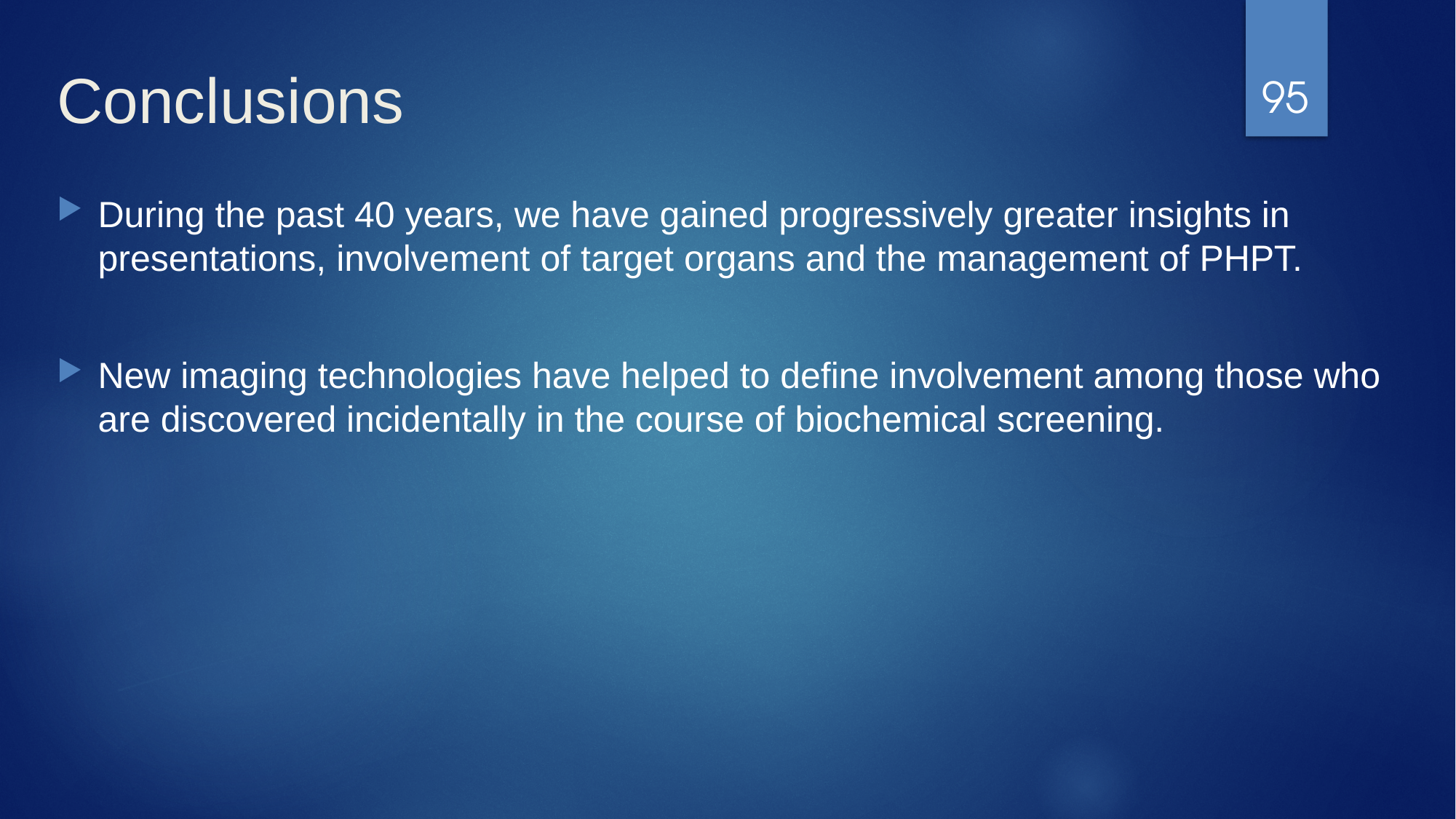

95
# Conclusions
During the past 40 years, we have gained progressively greater insights in presentations, involvement of target organs and the management of PHPT.

New imaging technologies have helped to define involvement among those who are discovered incidentally in the course of biochemical screening.